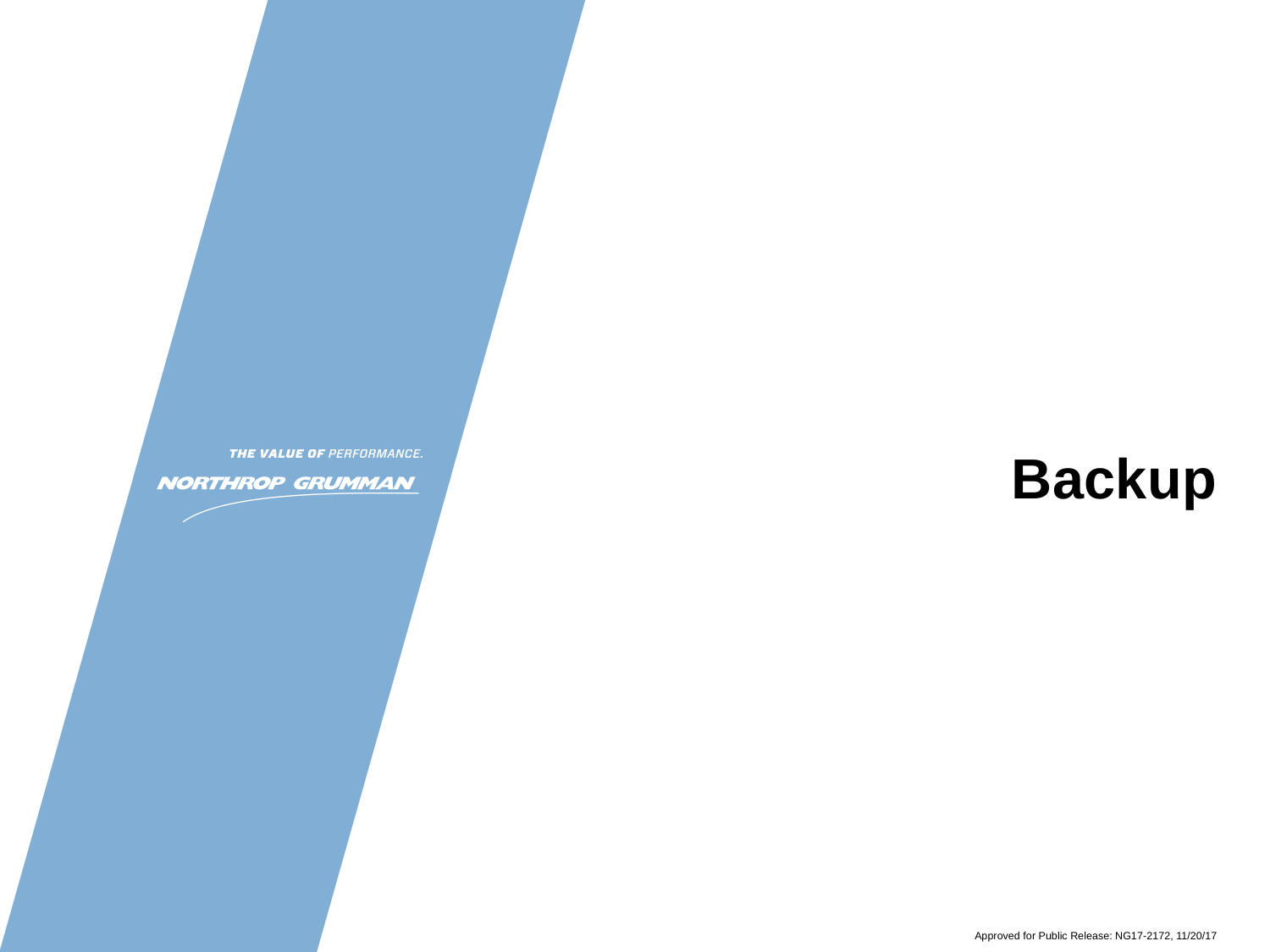

Backup
Approved for Public Release: NG17-2172, 11/20/17